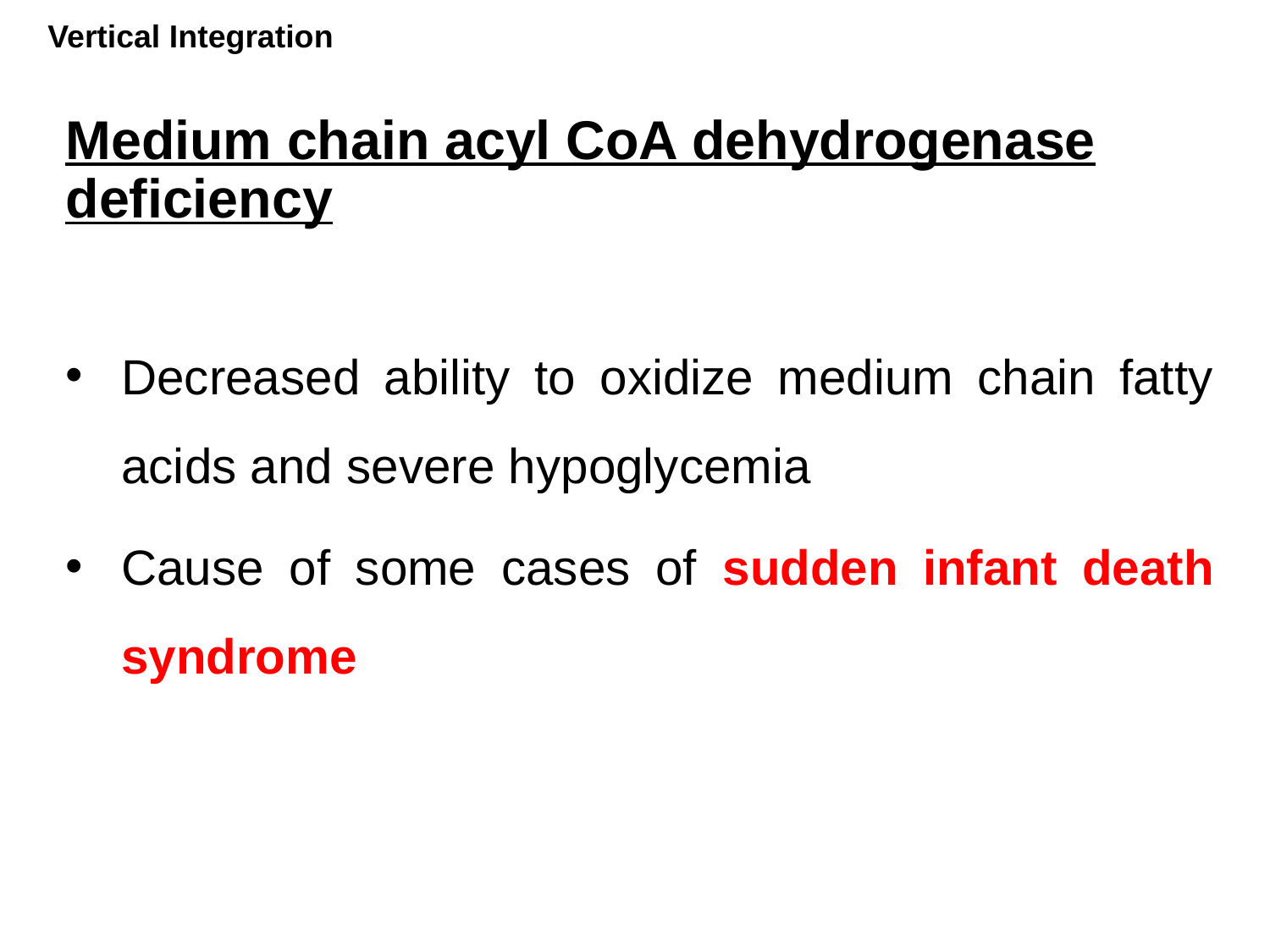

#
Vertical Integration
Medium chain acyl CoA dehydrogenase deficiency

Decreased ability to oxidize medium chain fatty acids and severe hypoglycemia
Cause of some cases of sudden infant death syndrome